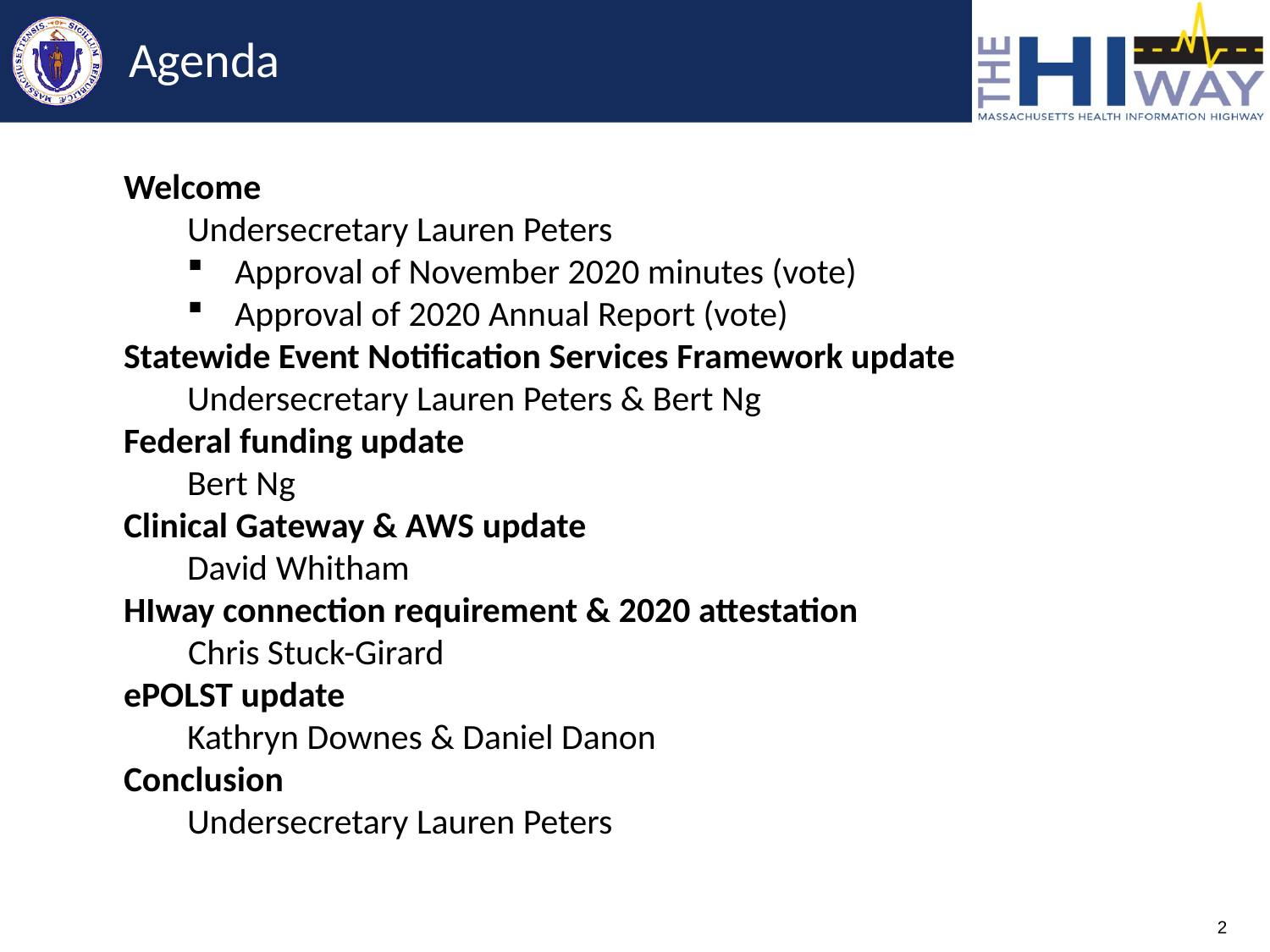

# Agenda
Welcome
Undersecretary Lauren Peters
Approval of November 2020 minutes (vote)
Approval of 2020 Annual Report (vote)
Statewide Event Notification Services Framework update
Undersecretary Lauren Peters & Bert Ng
Federal funding update
Bert Ng
Clinical Gateway & AWS update
David Whitham
HIway connection requirement & 2020 attestation
 	Chris Stuck-Girard
ePOLST update
Kathryn Downes & Daniel Danon
Conclusion
Undersecretary Lauren Peters

2